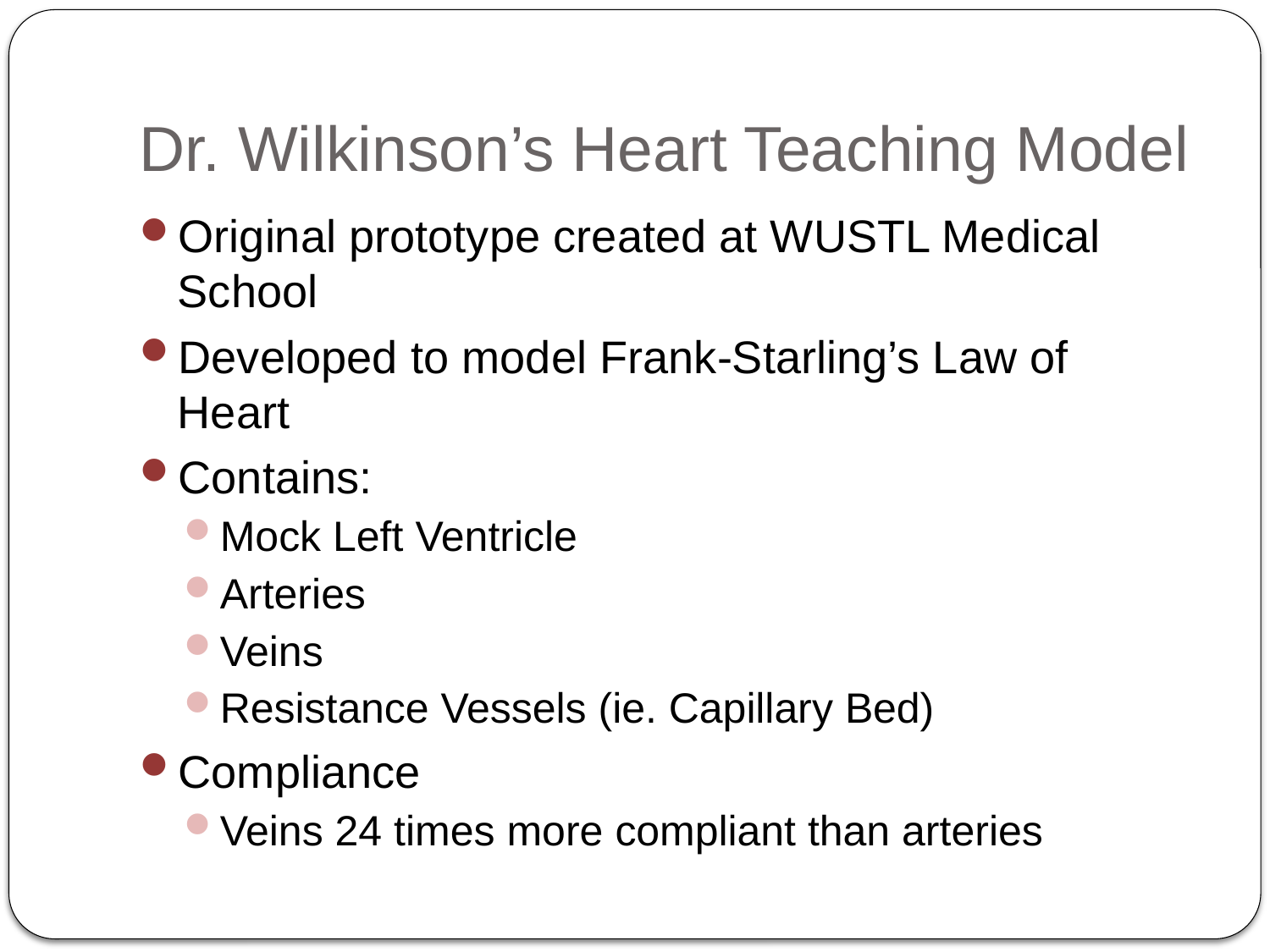

# Dr. Wilkinson’s Heart Teaching Model
Original prototype created at WUSTL Medical School
Developed to model Frank-Starling’s Law of Heart
Contains:
Mock Left Ventricle
Arteries
Veins
Resistance Vessels (ie. Capillary Bed)
Compliance
Veins 24 times more compliant than arteries